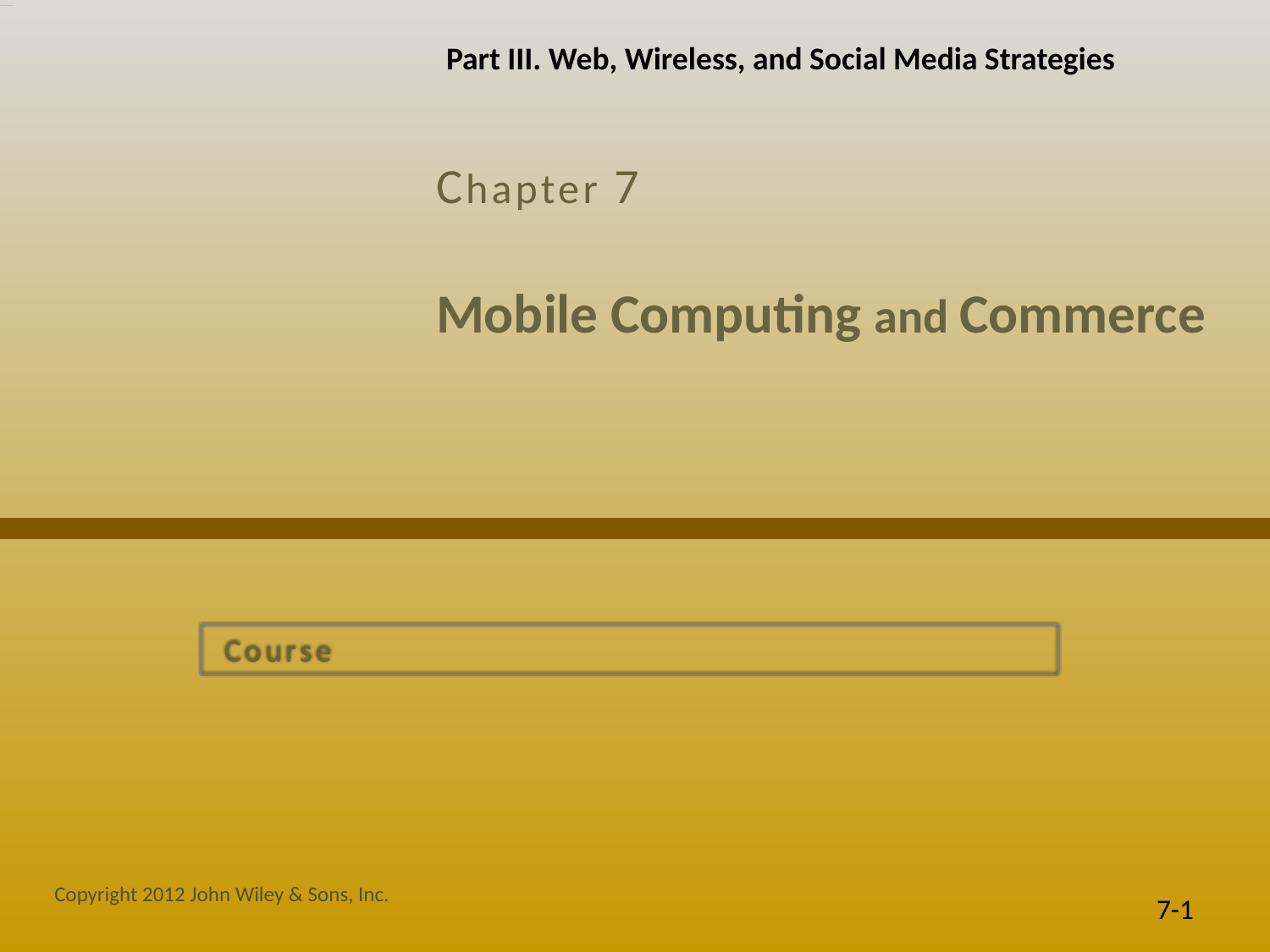

Part III. Web, Wireless, and Social Media Strategies
Chapter 7
# Mobile Computing and Commerce
 Course
Copyright 2012 John Wiley & Sons, Inc.
7-1